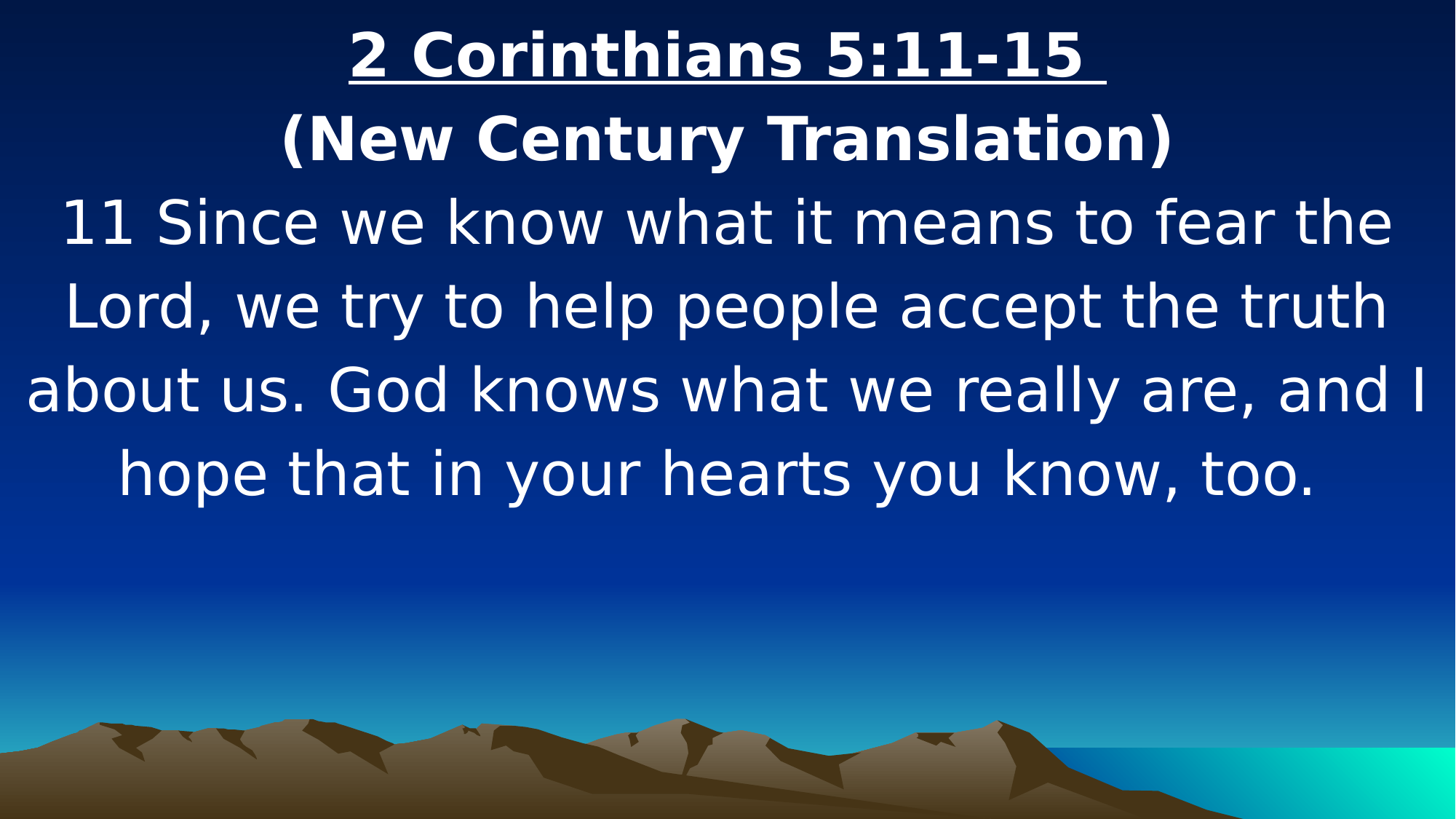

2 Corinthians 5:11-15
(New Century Translation)
11 Since we know what it means to fear the Lord, we try to help people accept the truth about us. God knows what we really are, and I hope that in your hearts you know, too.